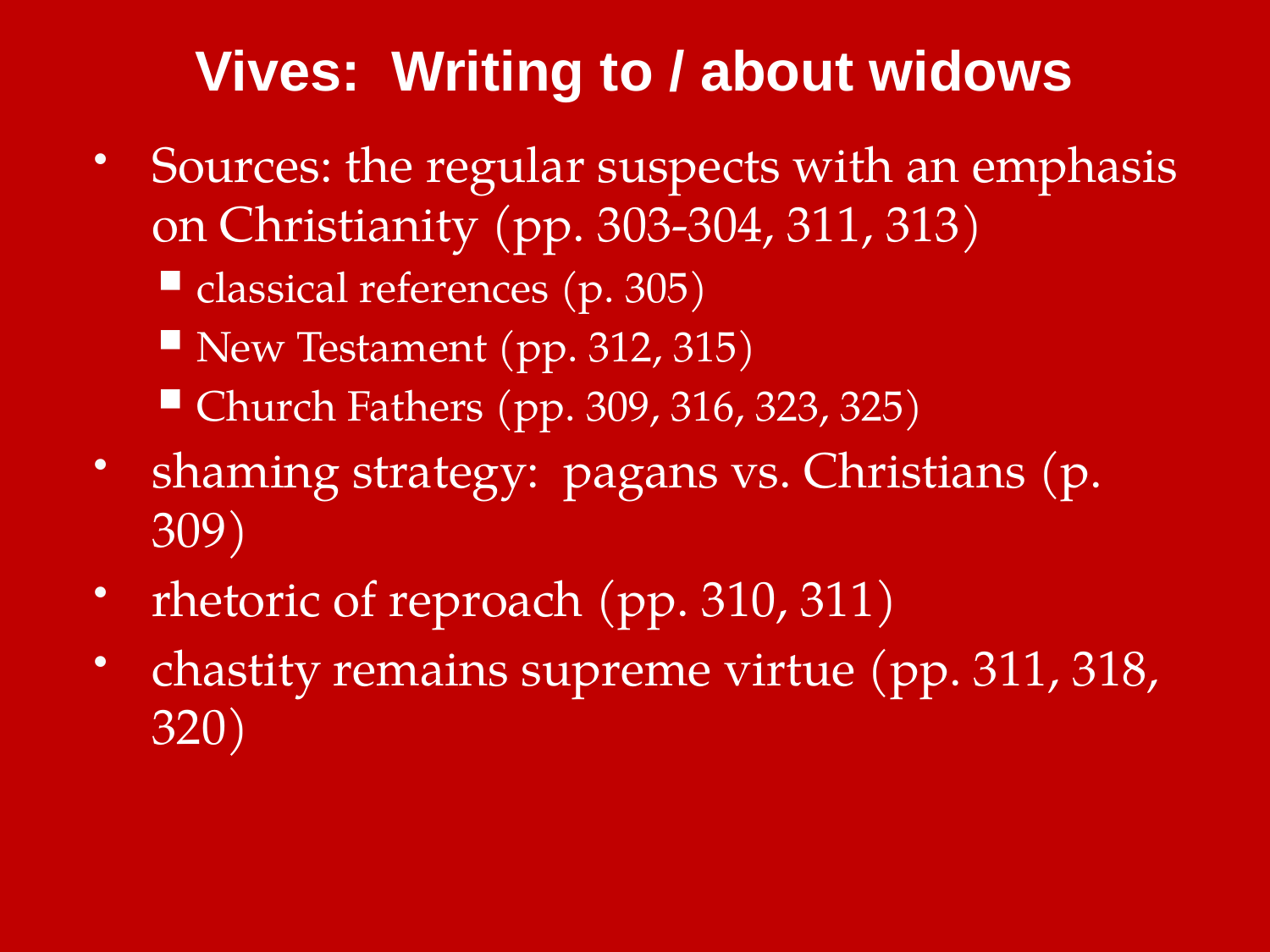

# Vives:  Writing to / about widows
Sources: the regular suspects with an emphasis on Christianity (pp. 303-304, 311, 313)
classical references (p. 305)
New Testament (pp. 312, 315)
Church Fathers (pp. 309, 316, 323, 325)
shaming strategy:  pagans vs. Christians (p. 309)
rhetoric of reproach (pp. 310, 311)
chastity remains supreme virtue (pp. 311, 318, 320)